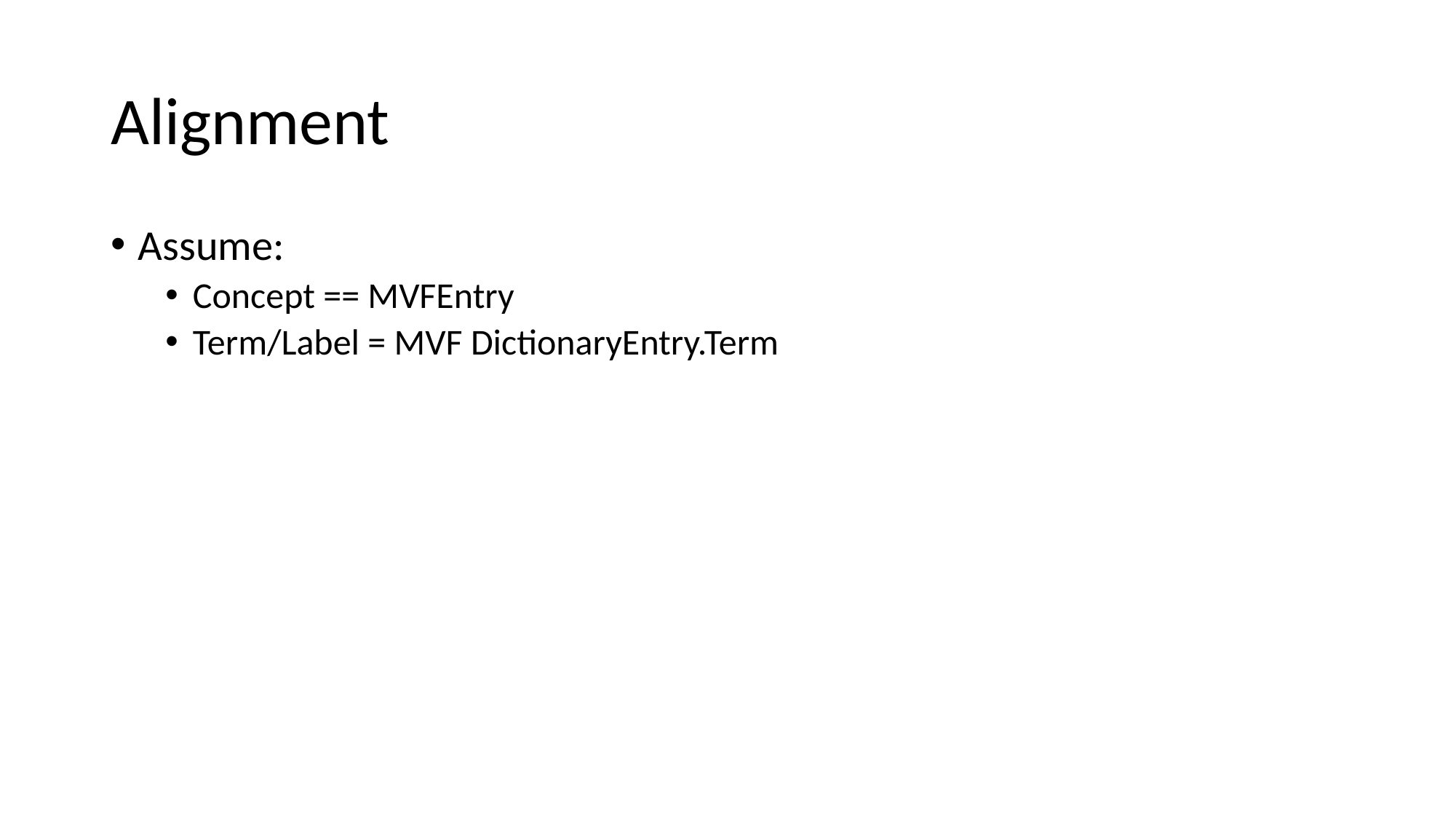

# Alignment
Assume:
Concept == MVFEntry
Term/Label = MVF DictionaryEntry.Term